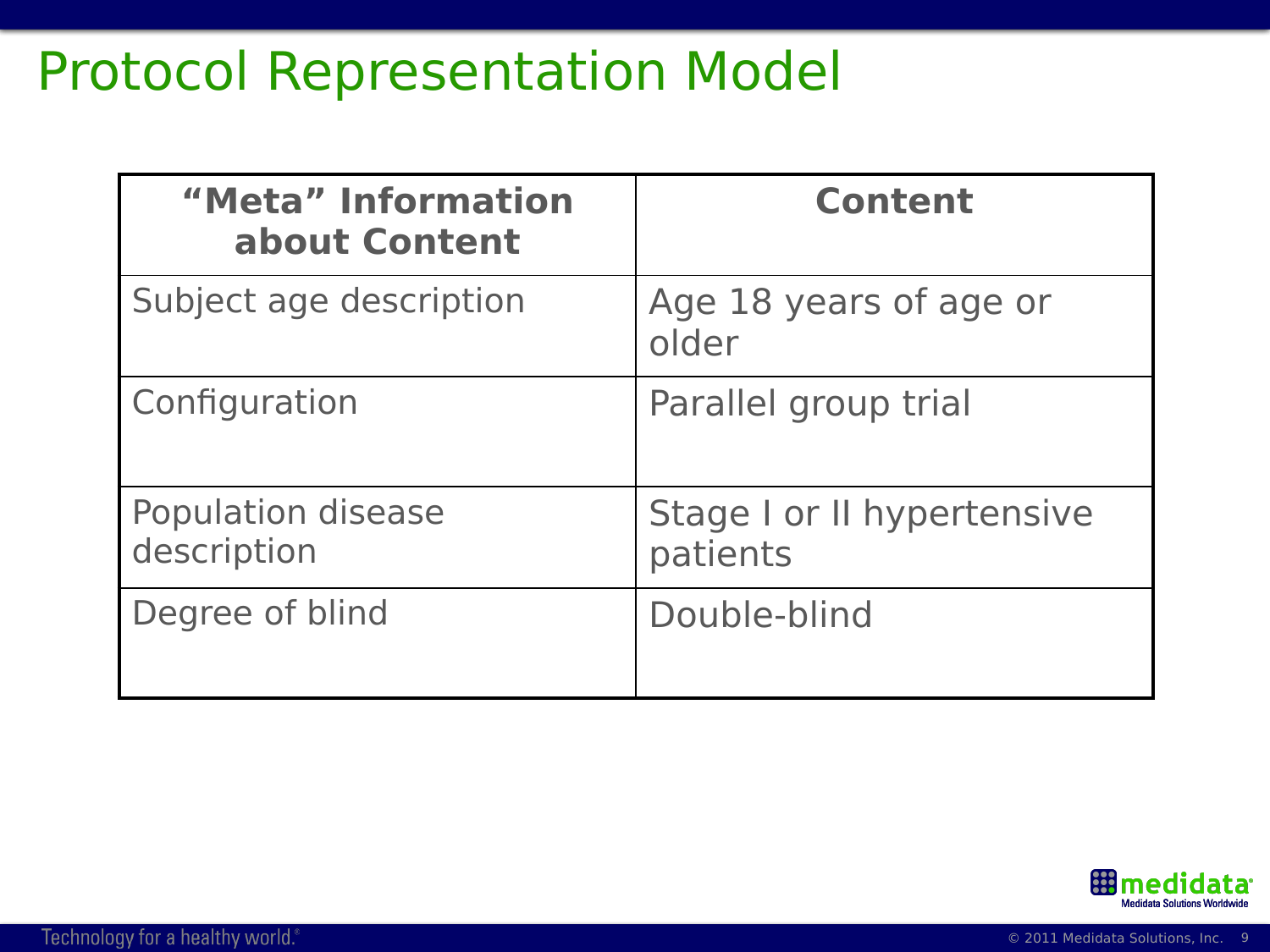

# Protocol Representation Model
| “Meta” Information about Content | Content |
| --- | --- |
| Subject age description | Age 18 years of age or older |
| Configuration | Parallel group trial |
| Population disease description | Stage I or II hypertensive patients |
| Degree of blind | Double-blind |